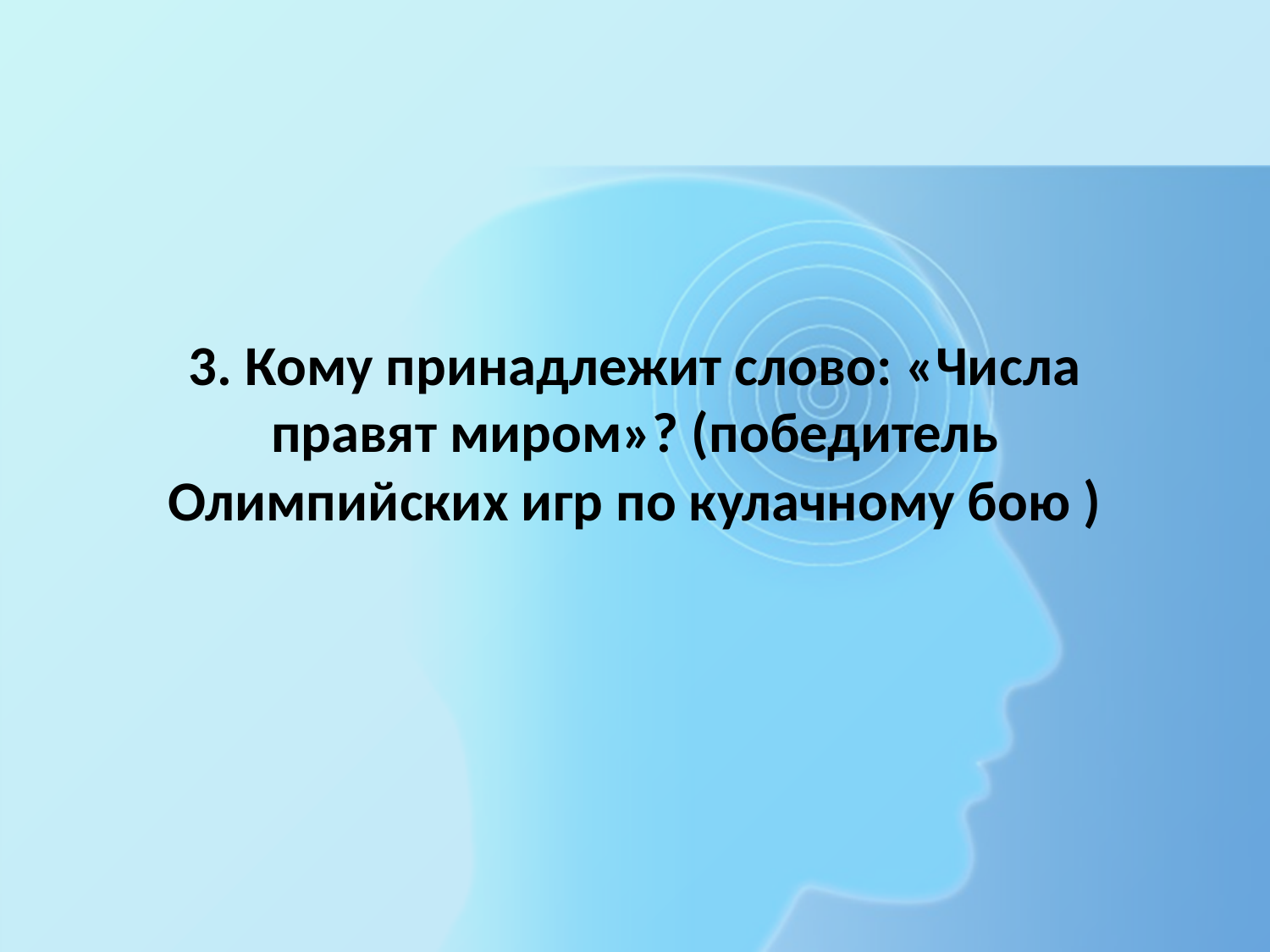

# 3. Кому принадлежит слово: «Числа правят миром»? (победитель Олимпийских игр по кулачному бою )